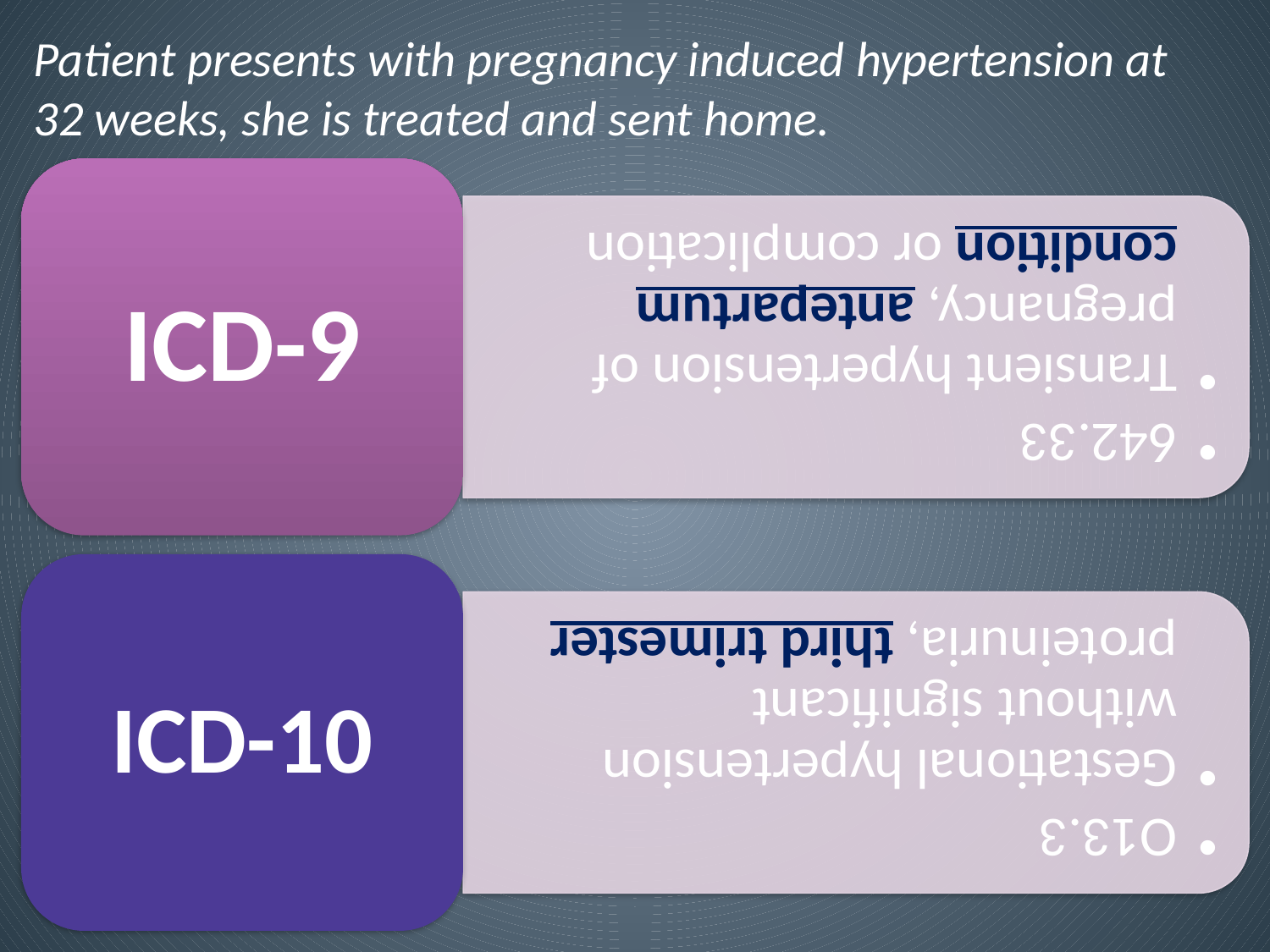

Patient presents with pregnancy induced hypertension at 32 weeks, she is treated and sent home.
642.33
Transient hypertension of pregnancy, antepartum condition or complication
ICD-9
O13.3
Gestational hypertension without significant proteinuria, third trimester
ICD-10